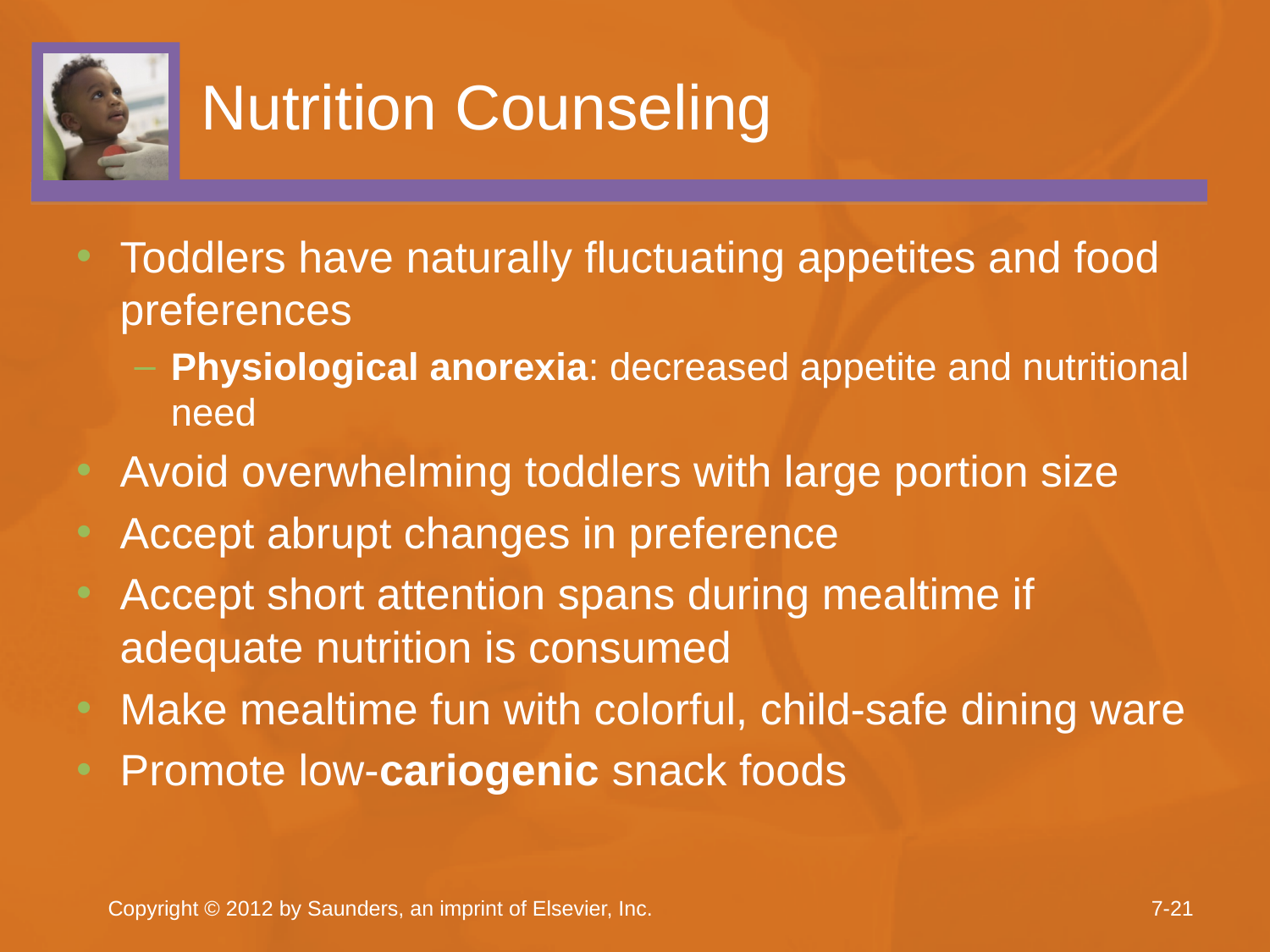

# Nutrition Counseling
Toddlers have naturally fluctuating appetites and food preferences
Physiological anorexia: decreased appetite and nutritional need
Avoid overwhelming toddlers with large portion size
Accept abrupt changes in preference
Accept short attention spans during mealtime if adequate nutrition is consumed
Make mealtime fun with colorful, child-safe dining ware
Promote low-cariogenic snack foods
Copyright © 2012 by Saunders, an imprint of Elsevier, Inc.
7-21